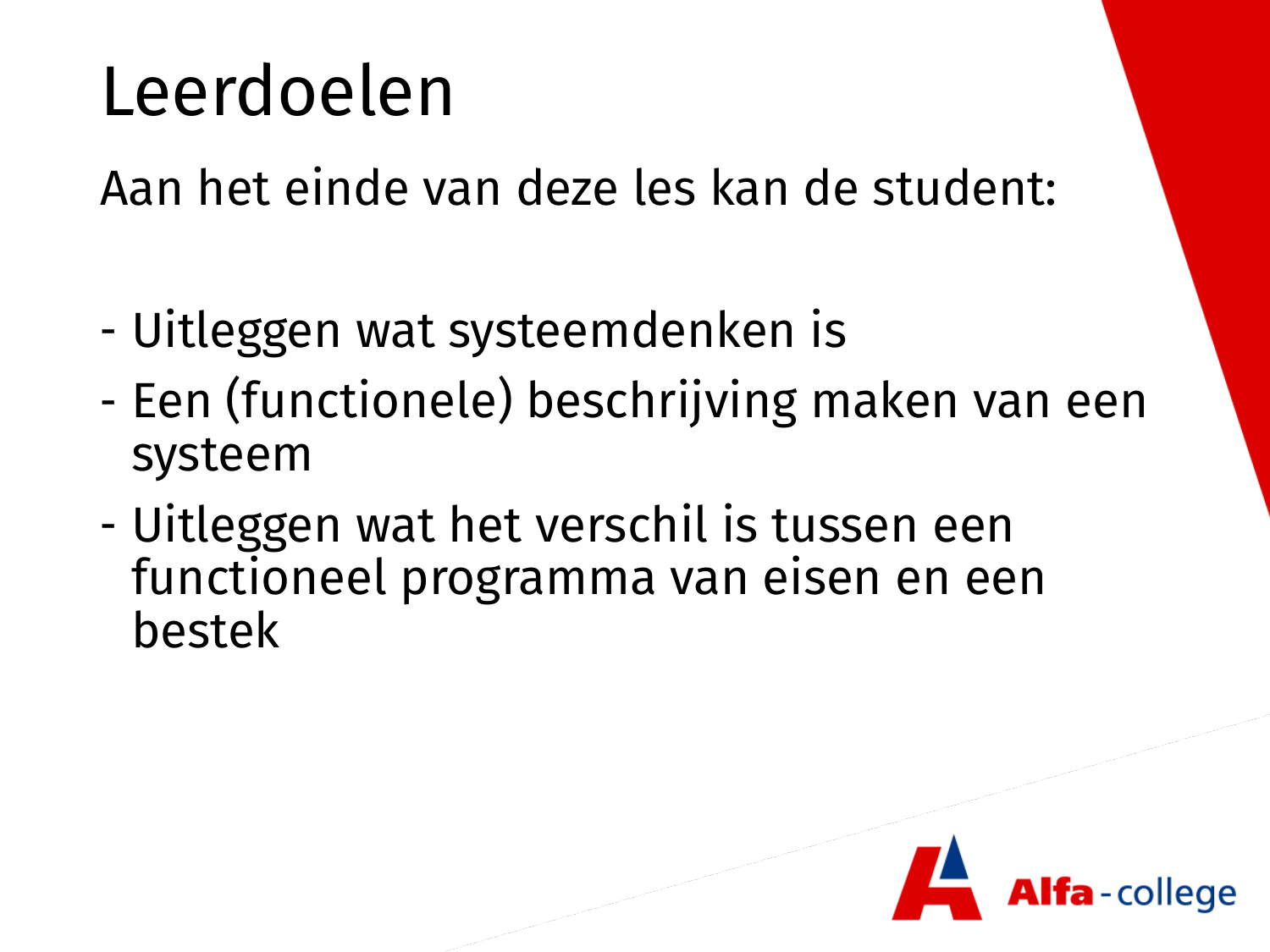

# Leerdoelen
Aan het einde van deze les kan de student:

Uitleggen wat systeemdenken is
Een (functionele) beschrijving maken van een systeem
Uitleggen wat het verschil is tussen een functioneel programma van eisen en een bestek